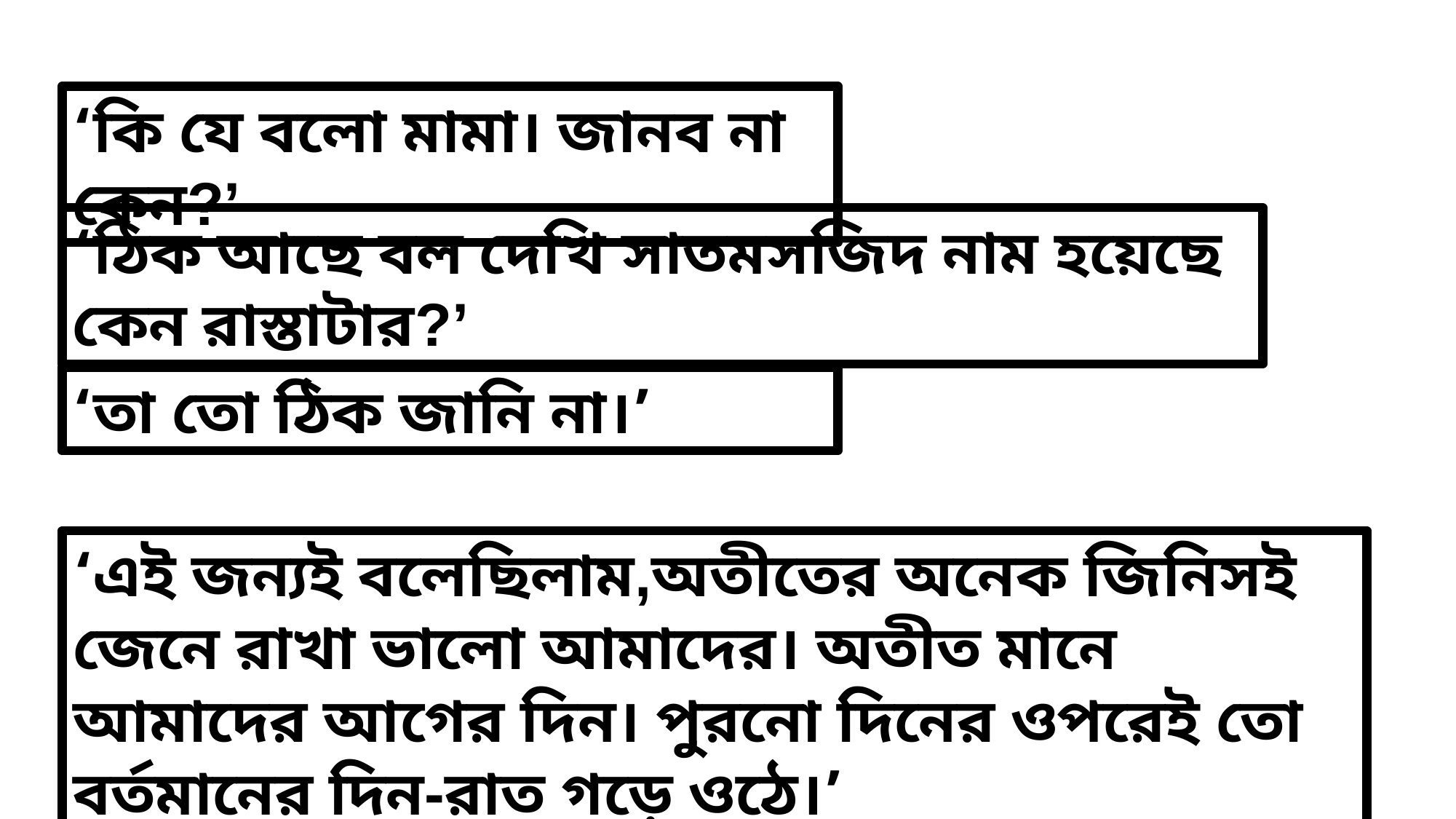

‘কি যে বলো মামা। জানব না কেন?’
‘ঠিক আছে বল দেখি সাতমসজিদ নাম হয়েছে কেন রাস্তাটার?’
‘তা তো ঠিক জানি না।’
‘এই জন্যই বলেছিলাম,অতীতের অনেক জিনিসই জেনে রাখা ভালো আমাদের। অতীত মানে আমাদের আগের দিন। পুরনো দিনের ওপরেই তো বর্তমানের দিন-রাত গড়ে ওঠে।’